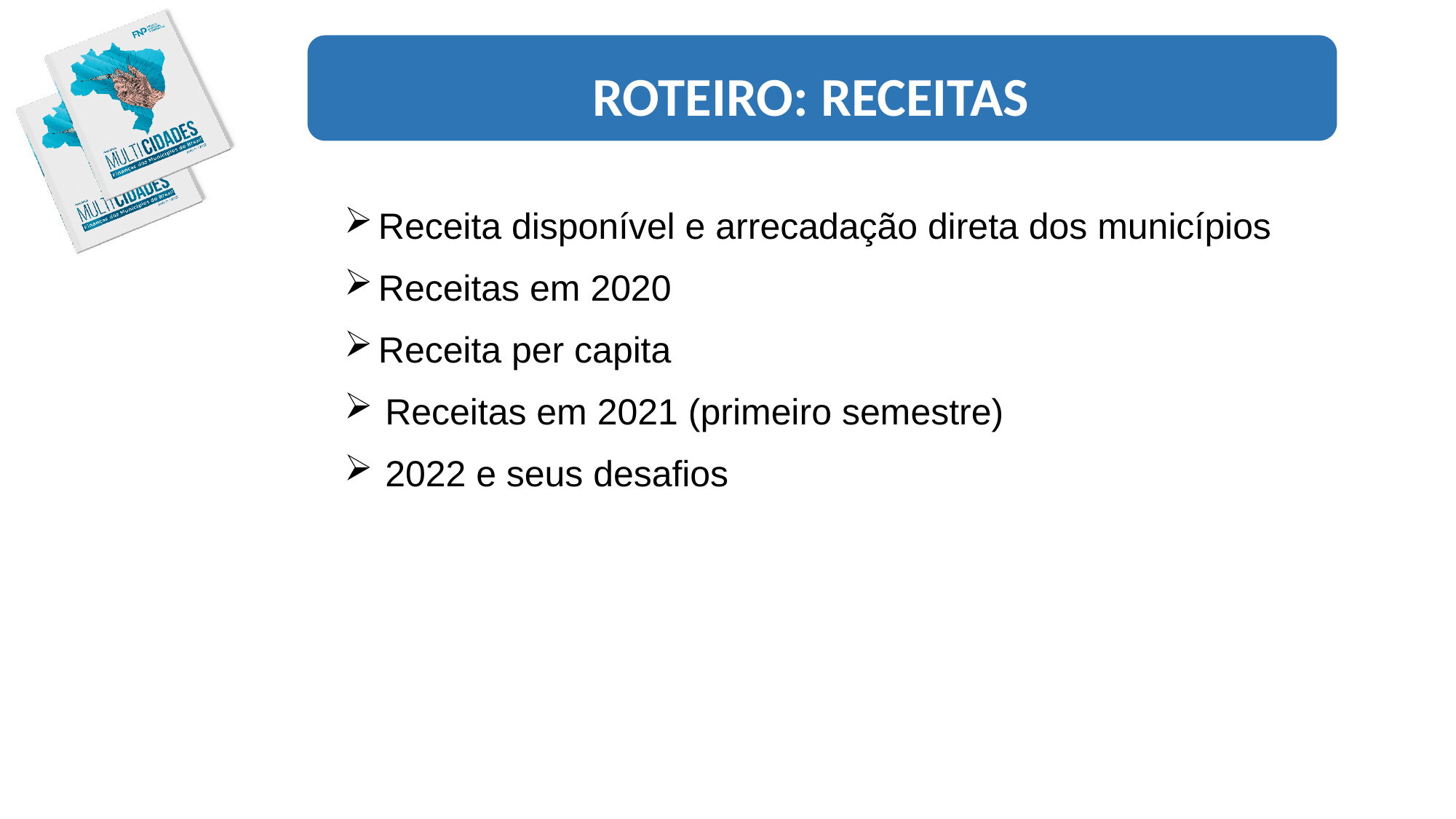

ROTEIRO: RECEITAS
Receita disponível e arrecadação direta dos municípios
Receitas em 2020
Receita per capita
Receitas em 2021 (primeiro semestre)
2022 e seus desafios